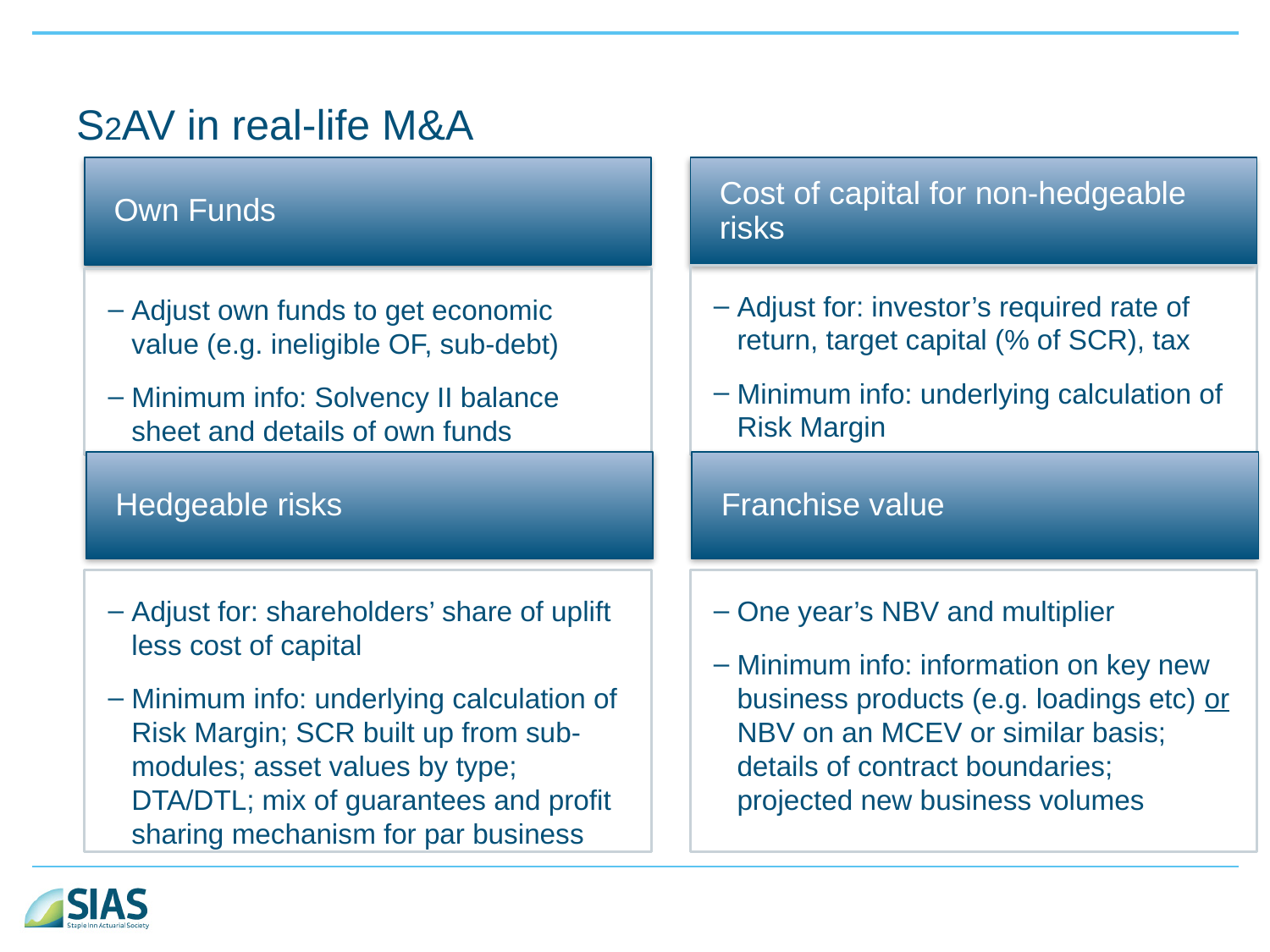

# S2AV in real-life M&A

Cost of capital for non-hedgeable risks
Own Funds
Adjust for: investor’s required rate of return, target capital (% of SCR), tax
Minimum info: underlying calculation of Risk Margin
Adjust own funds to get economic value (e.g. ineligible OF, sub-debt)
Minimum info: Solvency II balance sheet and details of own funds
Hedgeable risks
Franchise value
Adjust for: shareholders’ share of uplift less cost of capital
Minimum info: underlying calculation of Risk Margin; SCR built up from sub-modules; asset values by type; DTA/DTL; mix of guarantees and profit sharing mechanism for par business
One year’s NBV and multiplier
Minimum info: information on key new business products (e.g. loadings etc) or NBV on an MCEV or similar basis; details of contract boundaries; projected new business volumes